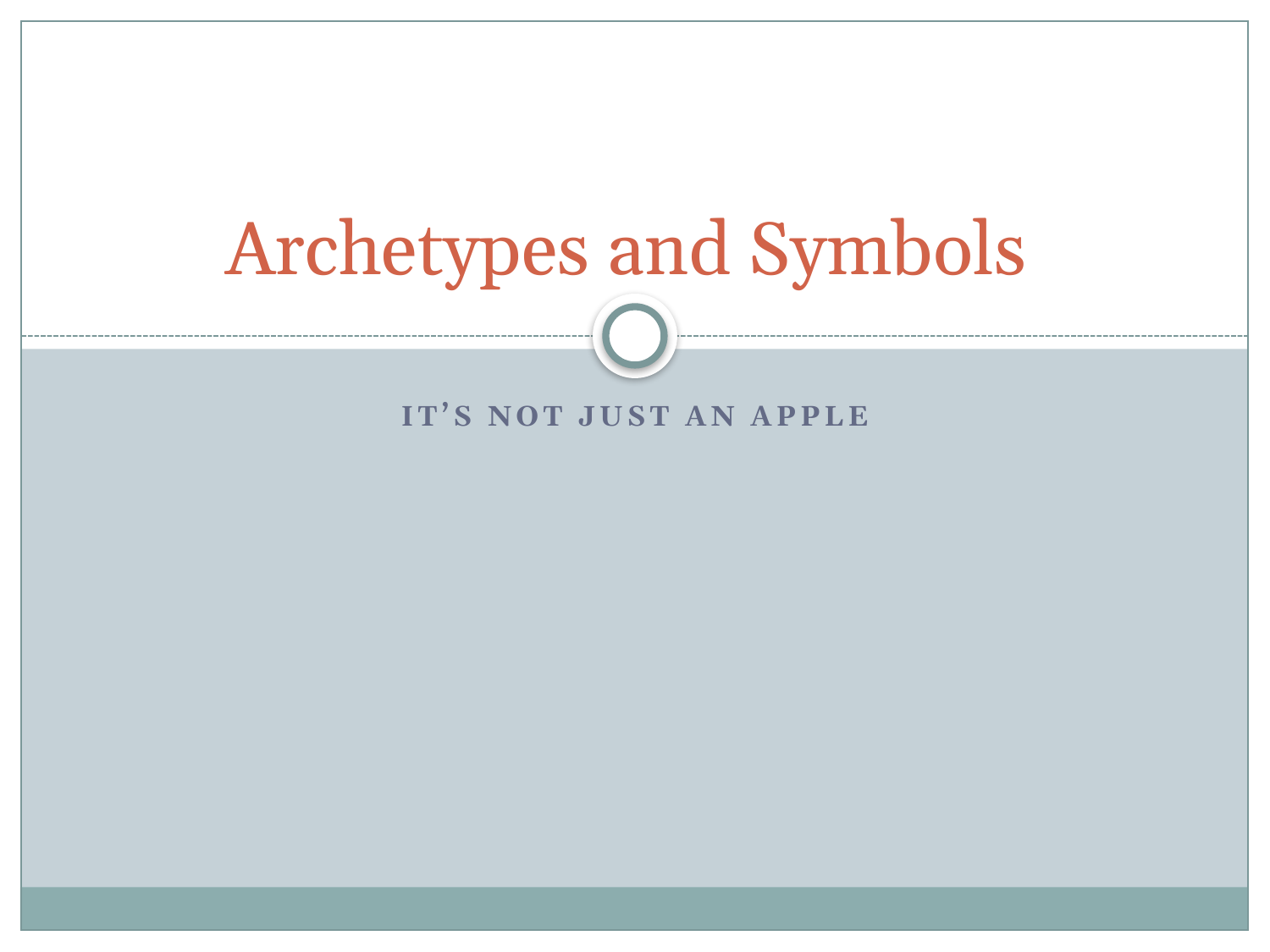

# Archetypes and Symbols
It’s not just an apple